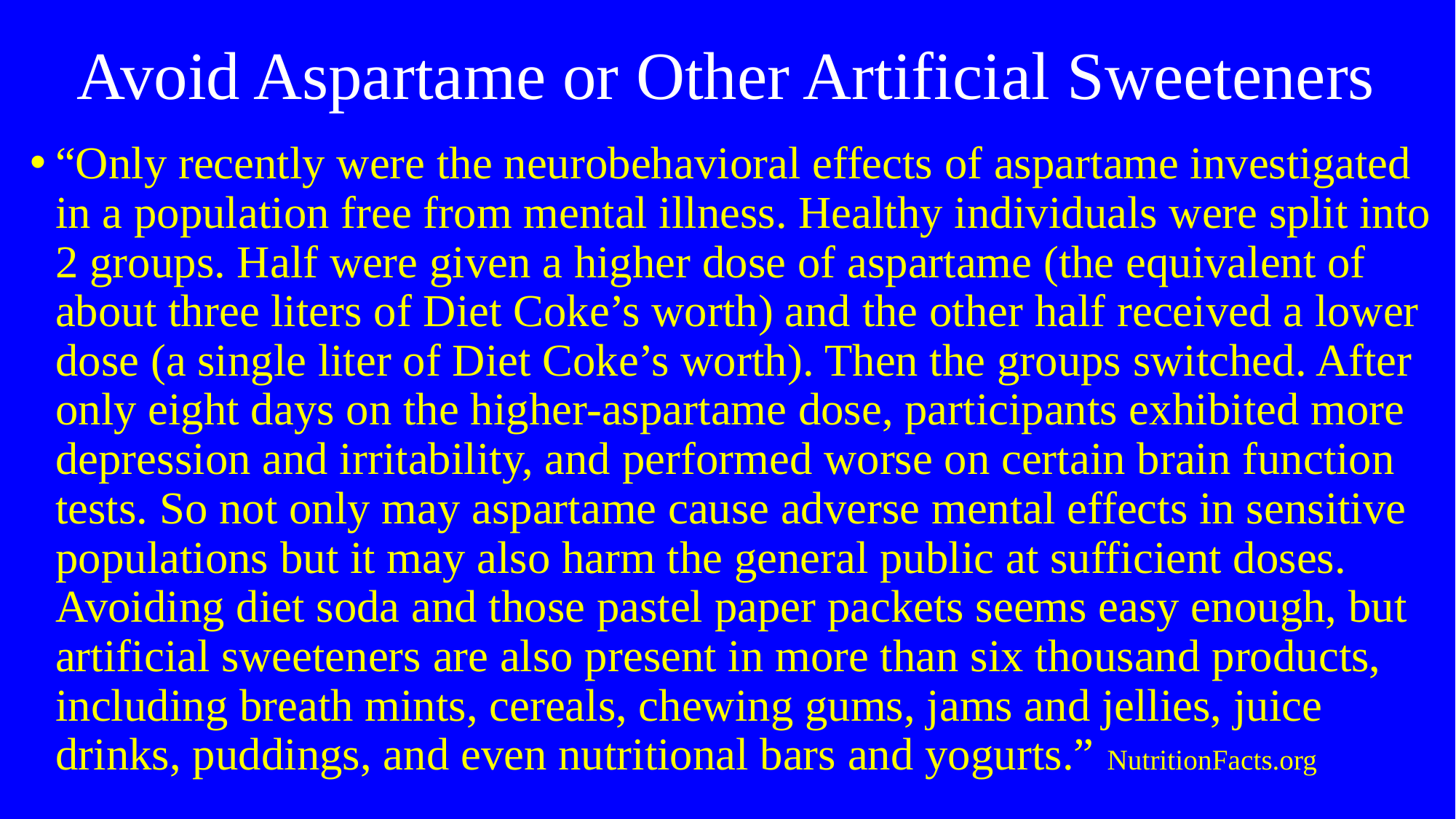

# Avoid Aspartame or Other Artificial Sweeteners
“Only recently were the neurobehavioral effects of aspartame investigated in a population free from mental illness. Healthy individuals were split into 2 groups. Half were given a higher dose of aspartame (the equivalent of about three liters of Diet Coke’s worth) and the other half received a lower dose (a single liter of Diet Coke’s worth). Then the groups switched. After only eight days on the higher-aspartame dose, participants exhibited more depression and irritability, and performed worse on certain brain function tests. So not only may aspartame cause adverse mental effects in sensitive populations but it may also harm the general public at sufficient doses. Avoiding diet soda and those pastel paper packets seems easy enough, but artificial sweeteners are also present in more than six thousand products, including breath mints, cereals, chewing gums, jams and jellies, juice drinks, puddings, and even nutritional bars and yogurts.” NutritionFacts.org